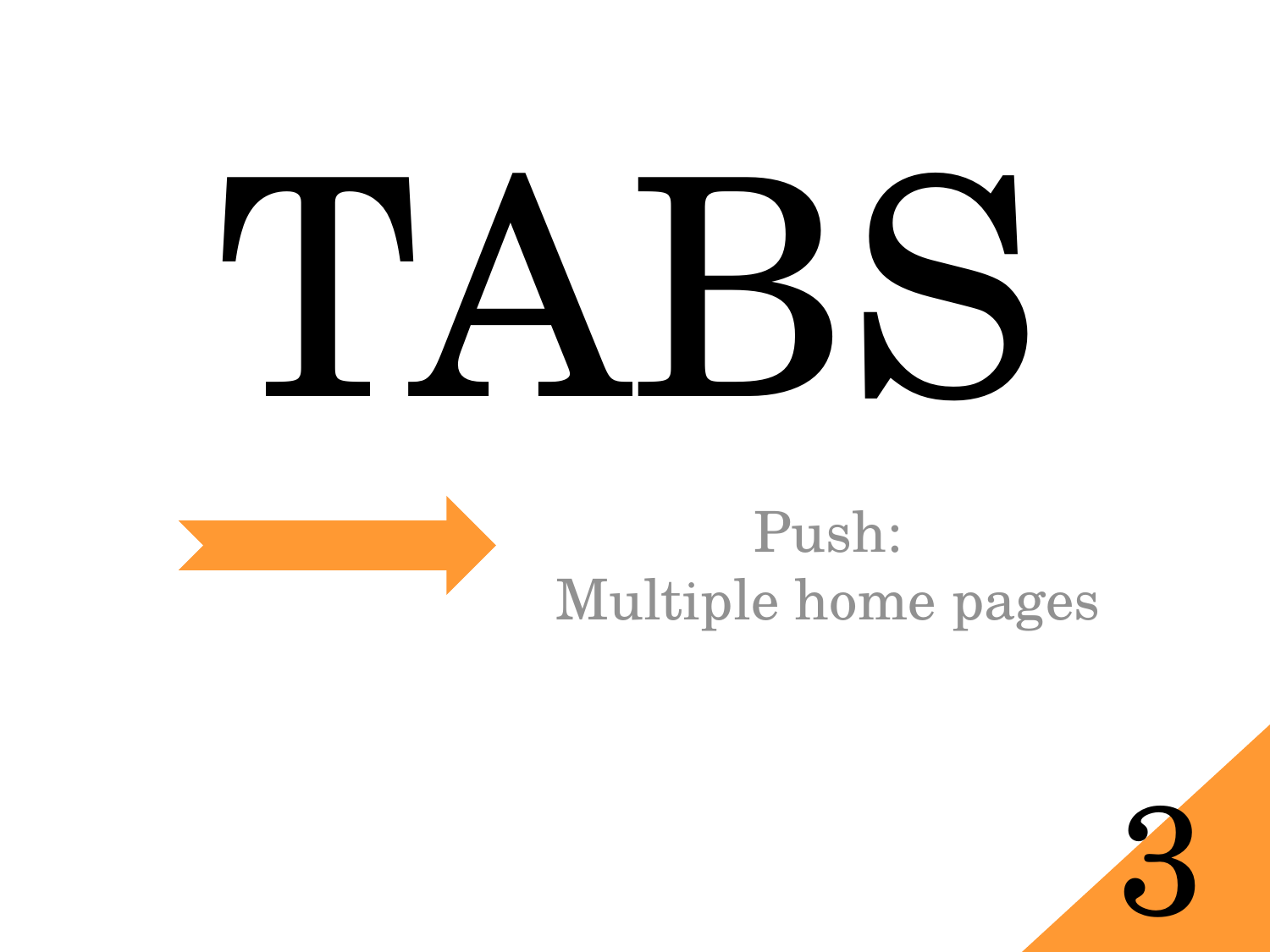

# TABS
Push:
Multiple home pages

3